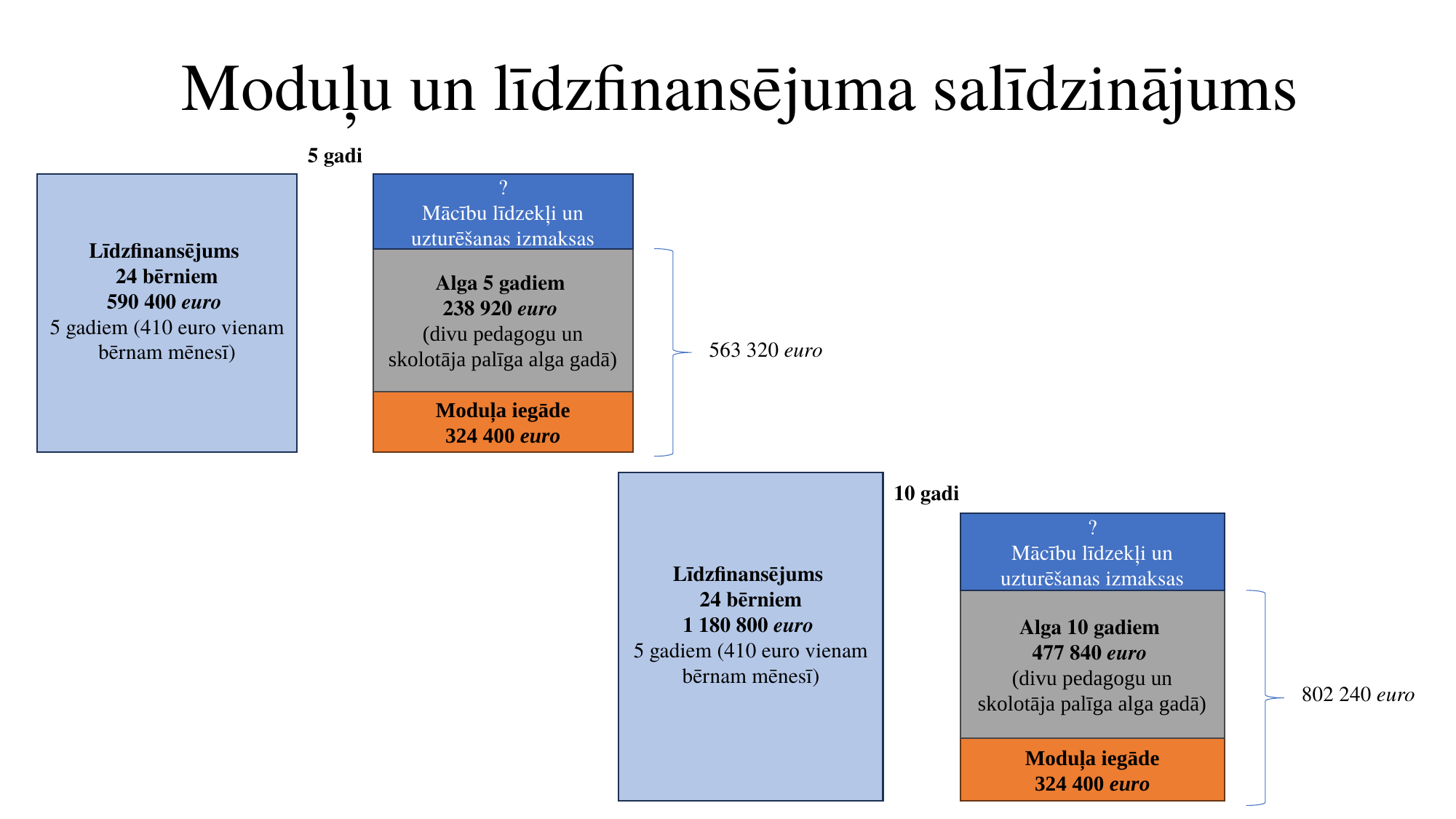

# Moduļu un līdzfinansējuma salīdzinājums
5 gadi
Līdzfinansējums
24 bērniem
590 400 euro
5 gadiem (410 euro vienam bērnam mēnesī)

?
Mācību līdzekļi un uzturēšanas izmaksas
Alga 5 gadiem
238 920 euro
(divu pedagogu un skolotāja palīga alga gadā)

563 320 euro
Moduļa iegāde
324 400 euro
Līdzfinansējums
24 bērniem
1 180 800 euro
5 gadiem (410 euro vienam bērnam mēnesī)

10 gadi
?
Mācību līdzekļi un uzturēšanas izmaksas
Alga 10 gadiem
477 840 euro
(divu pedagogu un skolotāja palīga alga gadā)

802 240 euro
Moduļa iegāde
324 400 euro